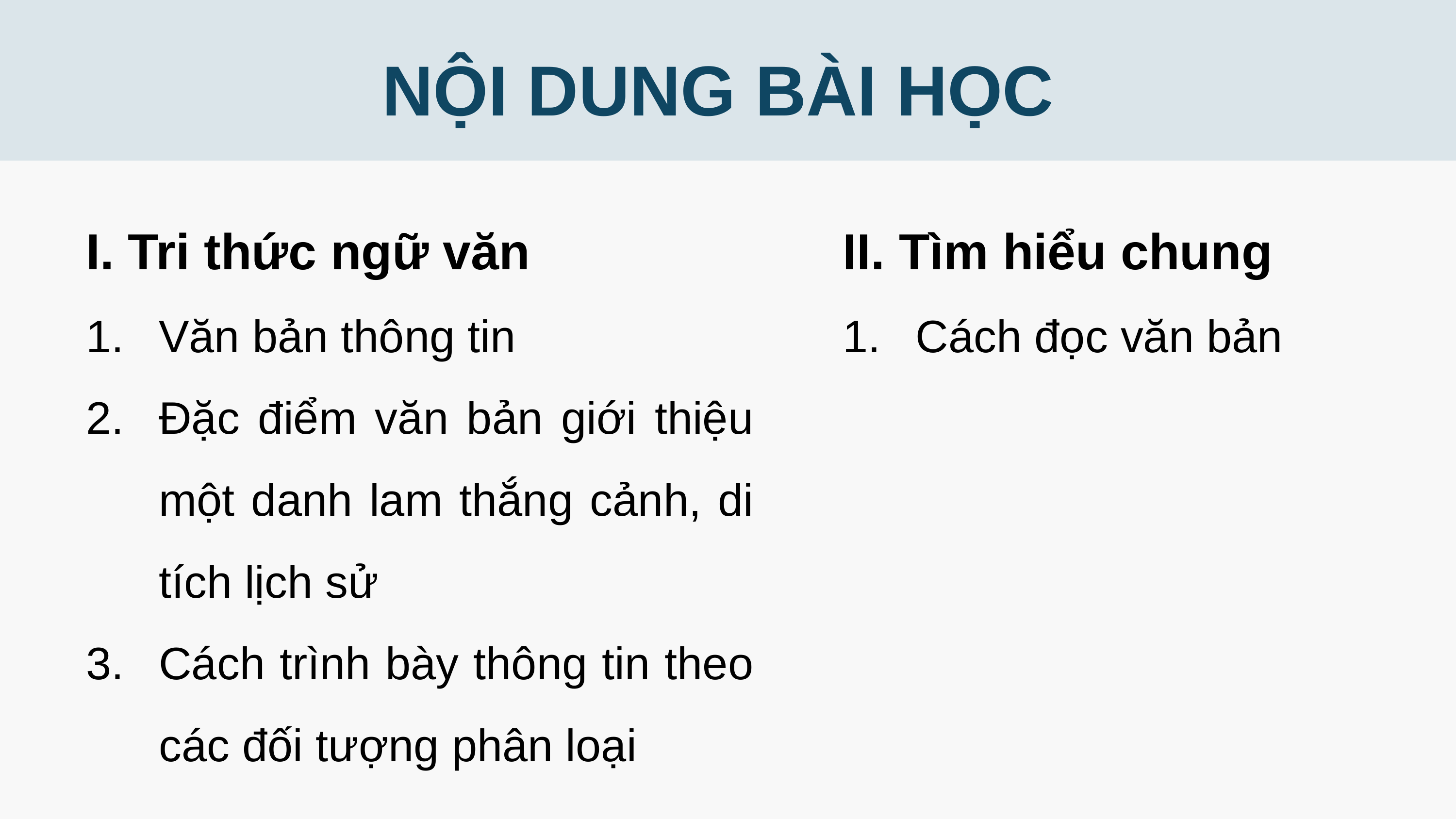

NỘI DUNG BÀI HỌC
I. Tri thức ngữ văn
Văn bản thông tin
Đặc điểm văn bản giới thiệu một danh lam thắng cảnh, di tích lịch sử
Cách trình bày thông tin theo các đối tượng phân loại
II. Tìm hiểu chung
Cách đọc văn bản